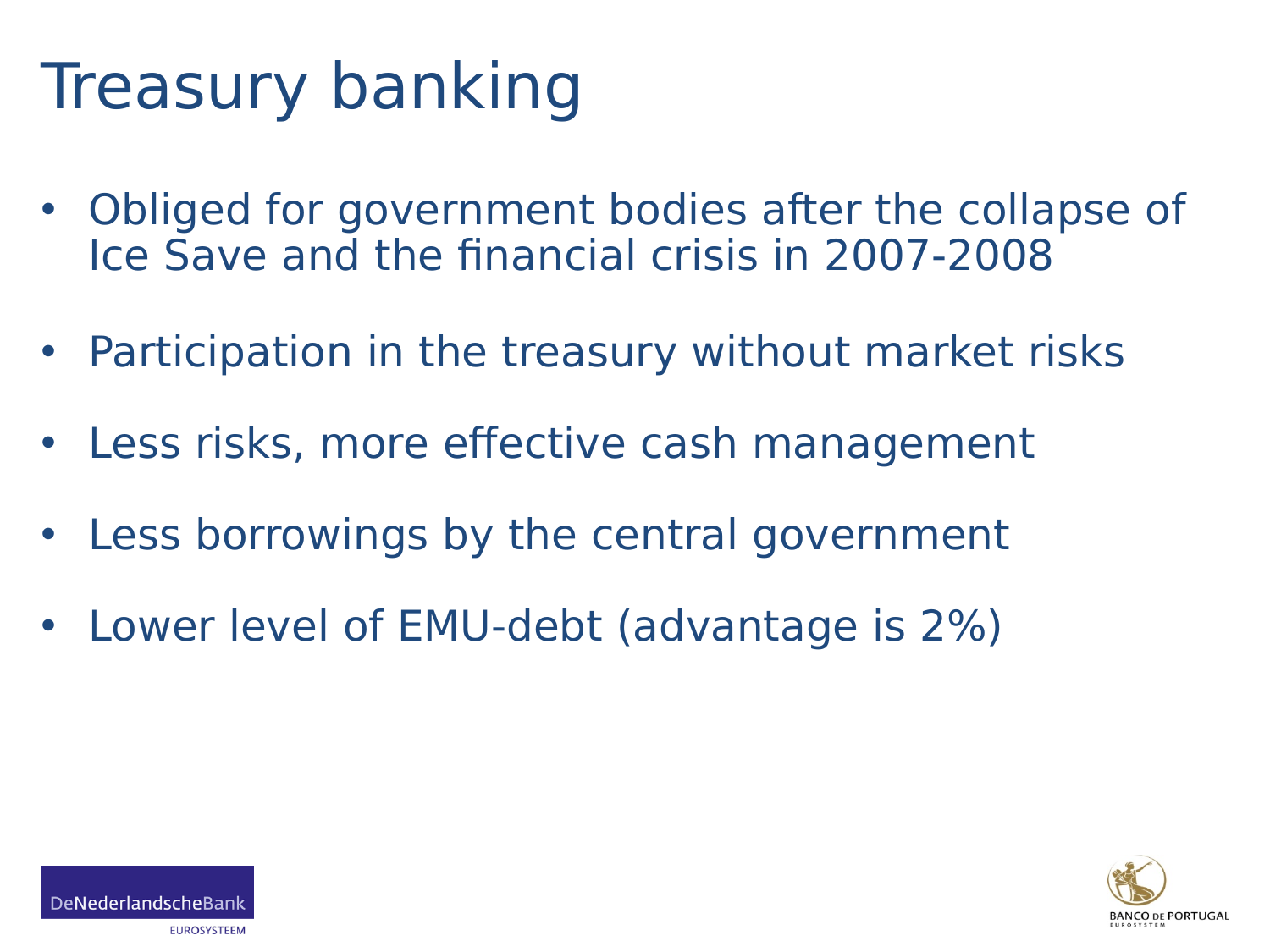

# Treasury banking
Obliged for government bodies after the collapse of Ice Save and the financial crisis in 2007-2008
Participation in the treasury without market risks
Less risks, more effective cash management
Less borrowings by the central government
Lower level of EMU-debt (advantage is 2%)